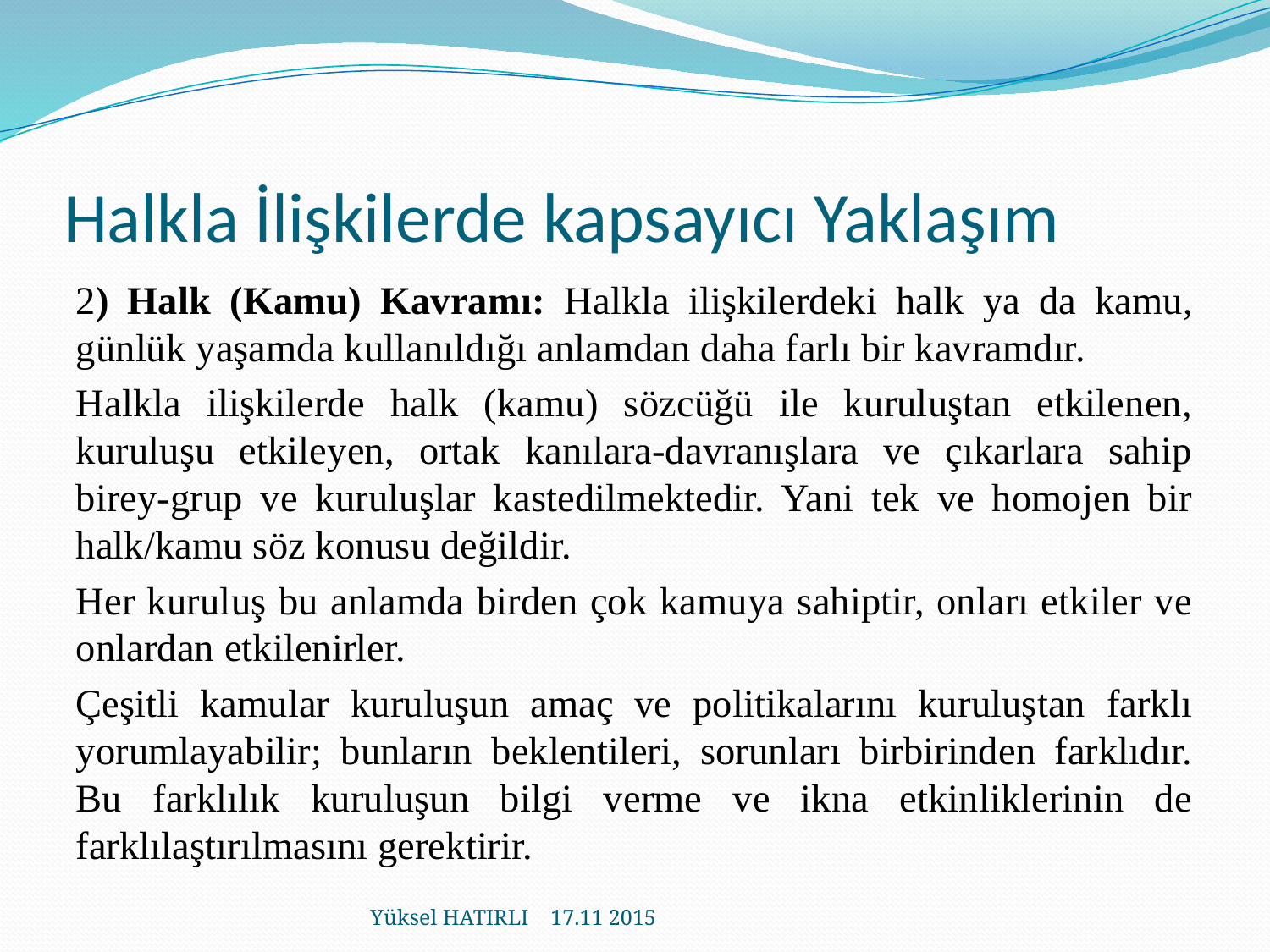

# Halkla İlişkilerde kapsayıcı Yaklaşım
2) Halk (Kamu) Kavramı: Halkla ilişkilerdeki halk ya da kamu, günlük yaşamda kullanıldığı anlamdan daha farlı bir kavramdır.
Halkla ilişkilerde halk (kamu) sözcüğü ile kuruluştan etkilenen, kuruluşu etkileyen, ortak kanılara-davranışlara ve çıkarlara sahip birey-grup ve kuruluşlar kastedilmektedir. Yani tek ve homojen bir halk/kamu söz konusu değildir.
Her kuruluş bu anlamda birden çok kamuya sahiptir, onları etkiler ve onlardan etkilenirler.
Çeşitli kamular kuruluşun amaç ve politikalarını kuruluştan farklı yorumlayabilir; bunların beklentileri, sorunları birbirinden farklıdır. Bu farklılık kuruluşun bilgi verme ve ikna etkinliklerinin de farklılaştırılmasını gerektirir.

Yüksel HATIRLI    17.11 2015